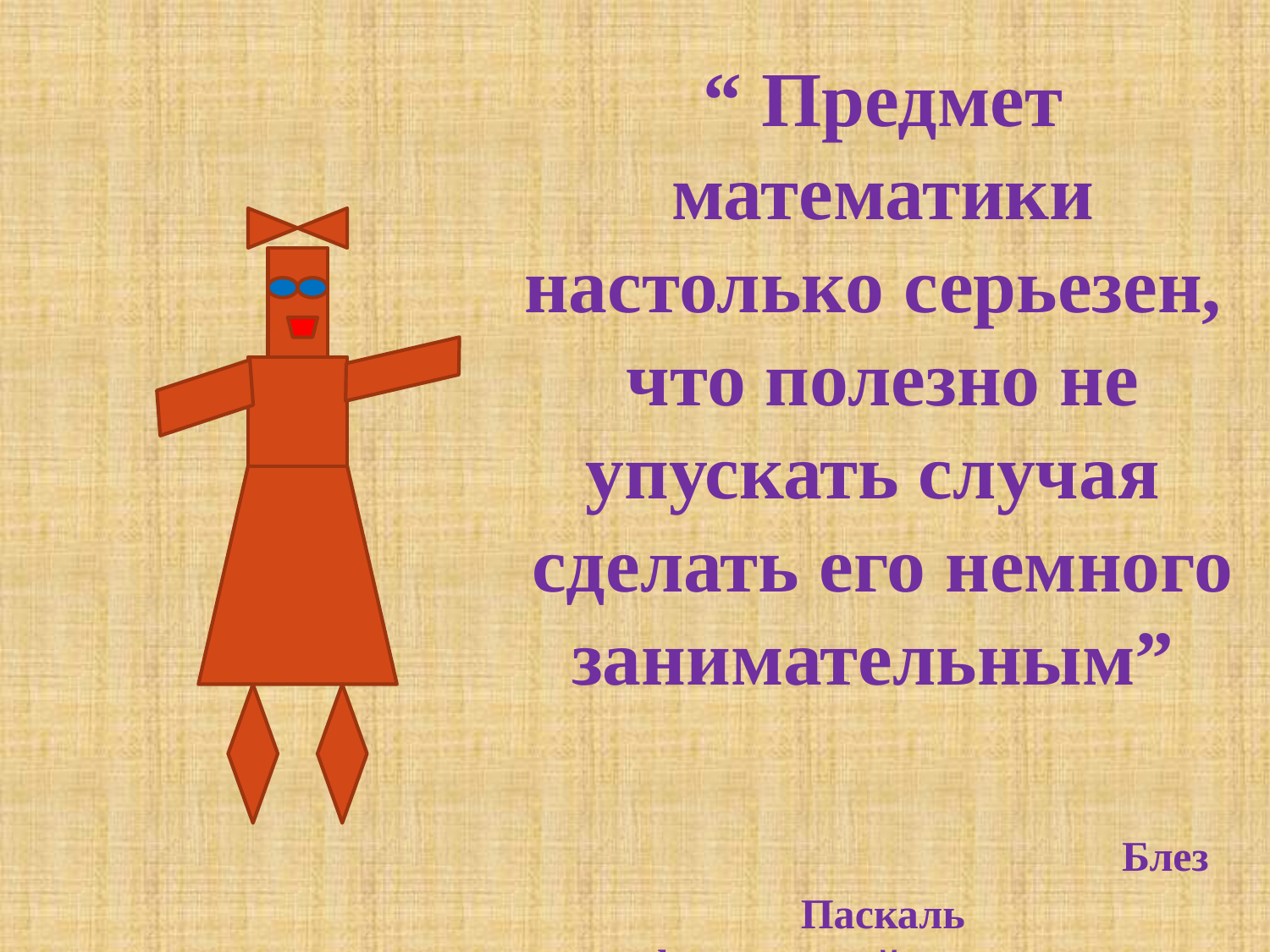

“ Предмет математики настолько серьезен,
что полезно не упускать случая
сделать его немного занимательным”
                                                                    Блез Паскаль
французский математик